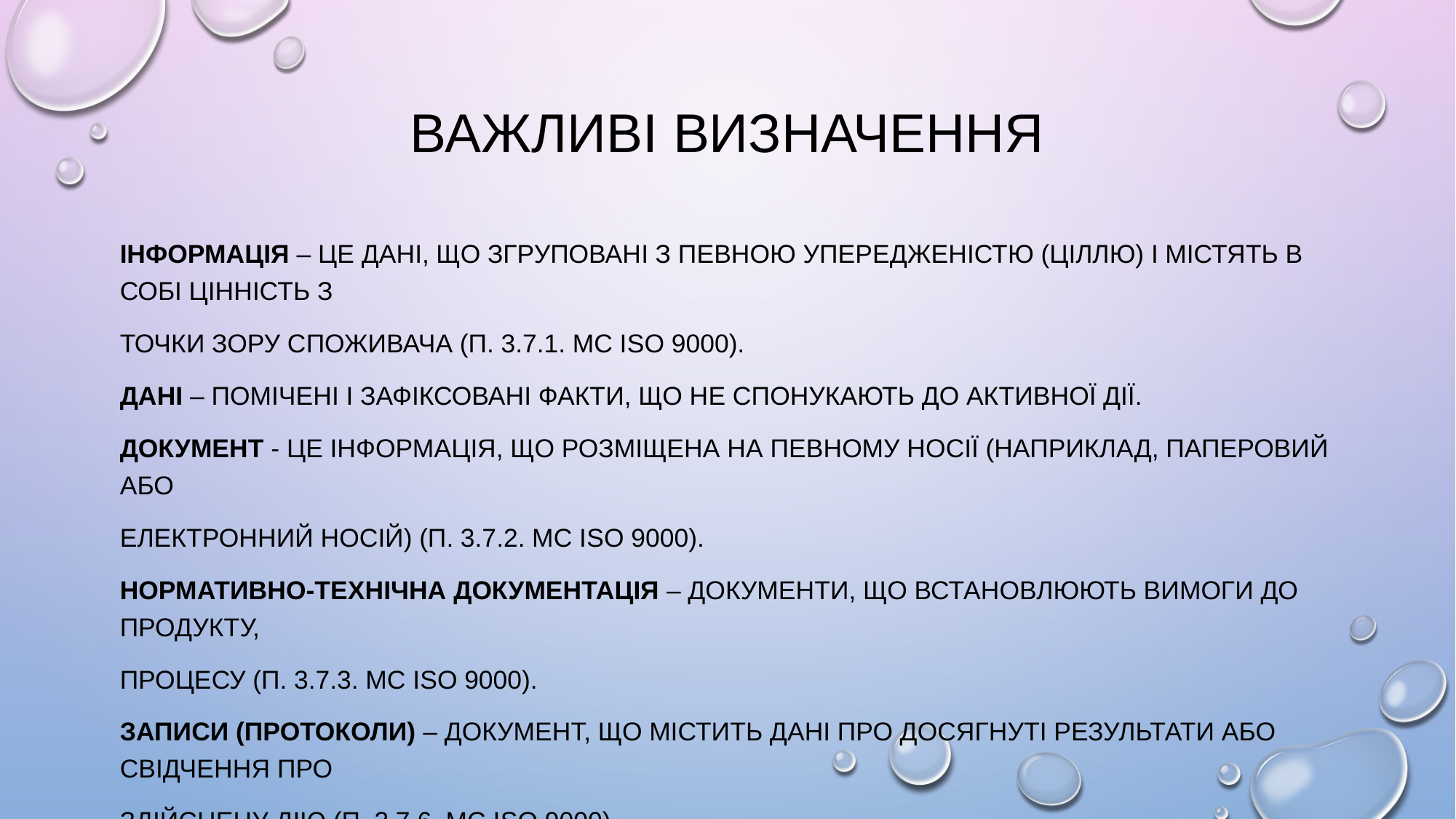

# Важливі визначення
Інформація – це дані, що згруповані з певною упередженістю (ціллю) і містять в собі цінність з
точки зору споживача (п. 3.7.1. МС ІSО 9000).
Дані – помічені і зафіксовані факти, що не спонукають до активної дії.
Документ - це інформація, що розміщена на певному носії (наприклад, паперовий або
електронний носій) (п. 3.7.2. МС ІSО 9000).
Нормативно-технічна документація – документи, що встановлюють вимоги до продукту,
процесу (п. 3.7.3. МС ІSО 9000).
Записи (протоколи) – документ, що містить дані про досягнуті результати або свідчення про
здійснену дію (п. 3.7.6. МС ІSО 9000).